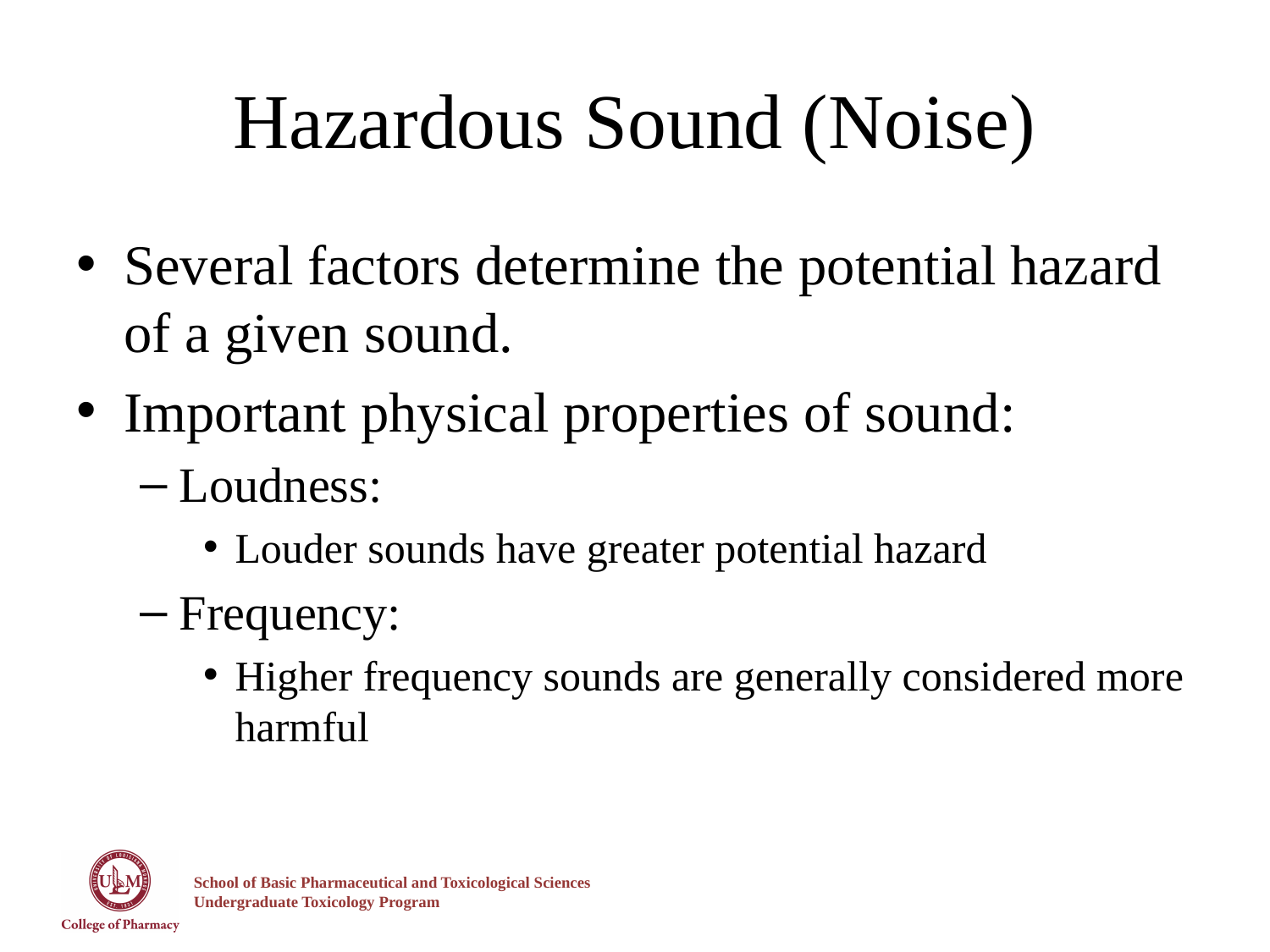

# Hazardous Sound (Noise)
Several factors determine the potential hazard of a given sound.
Important physical properties of sound:
Loudness:
Louder sounds have greater potential hazard
Frequency:
Higher frequency sounds are generally considered more harmful